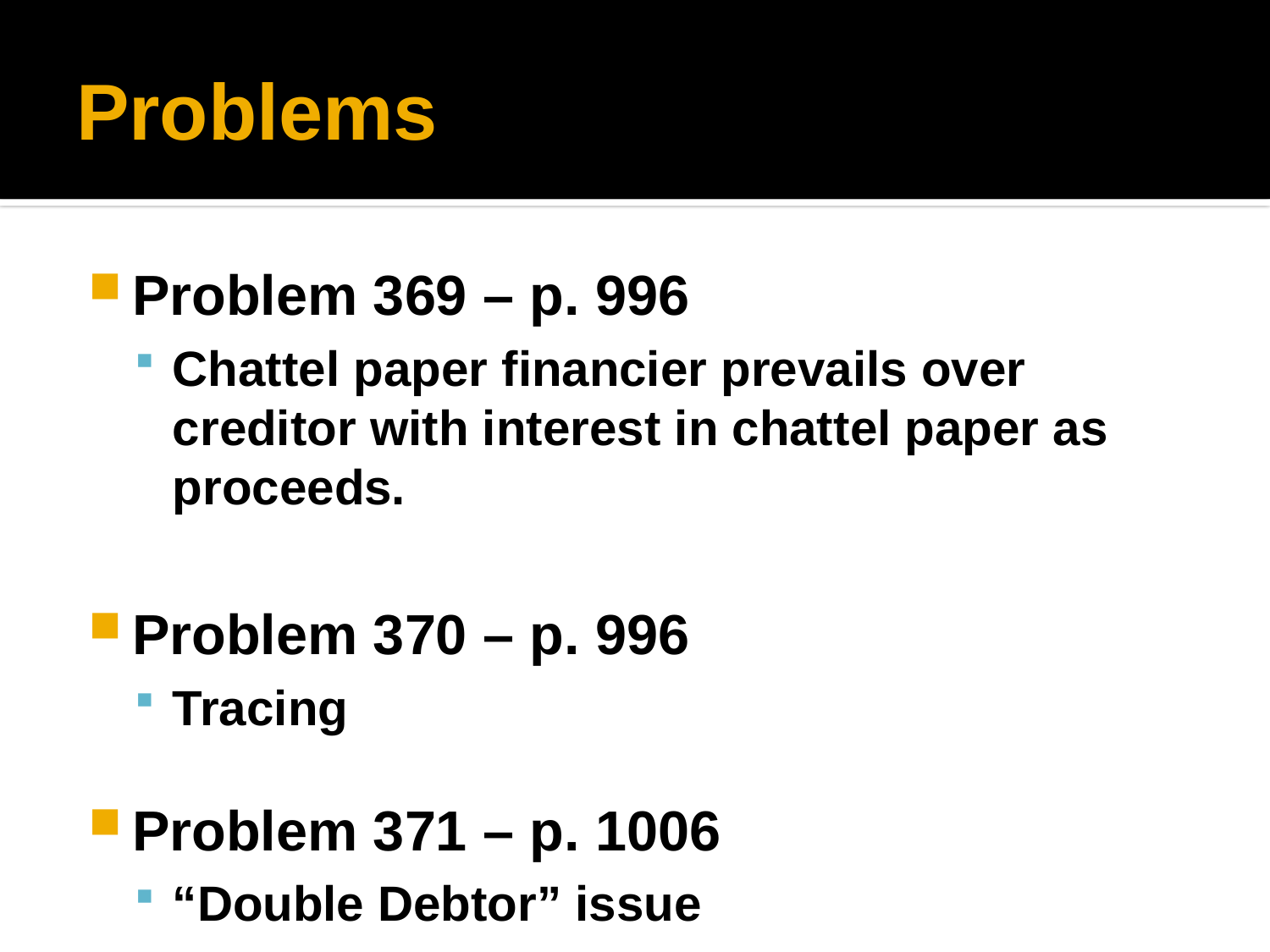

# Problems
Problem 369 – p. 996
Chattel paper financier prevails over creditor with interest in chattel paper as proceeds.

Problem 370 – p. 996
Tracing
Problem 371 – p. 1006
“Double Debtor” issue